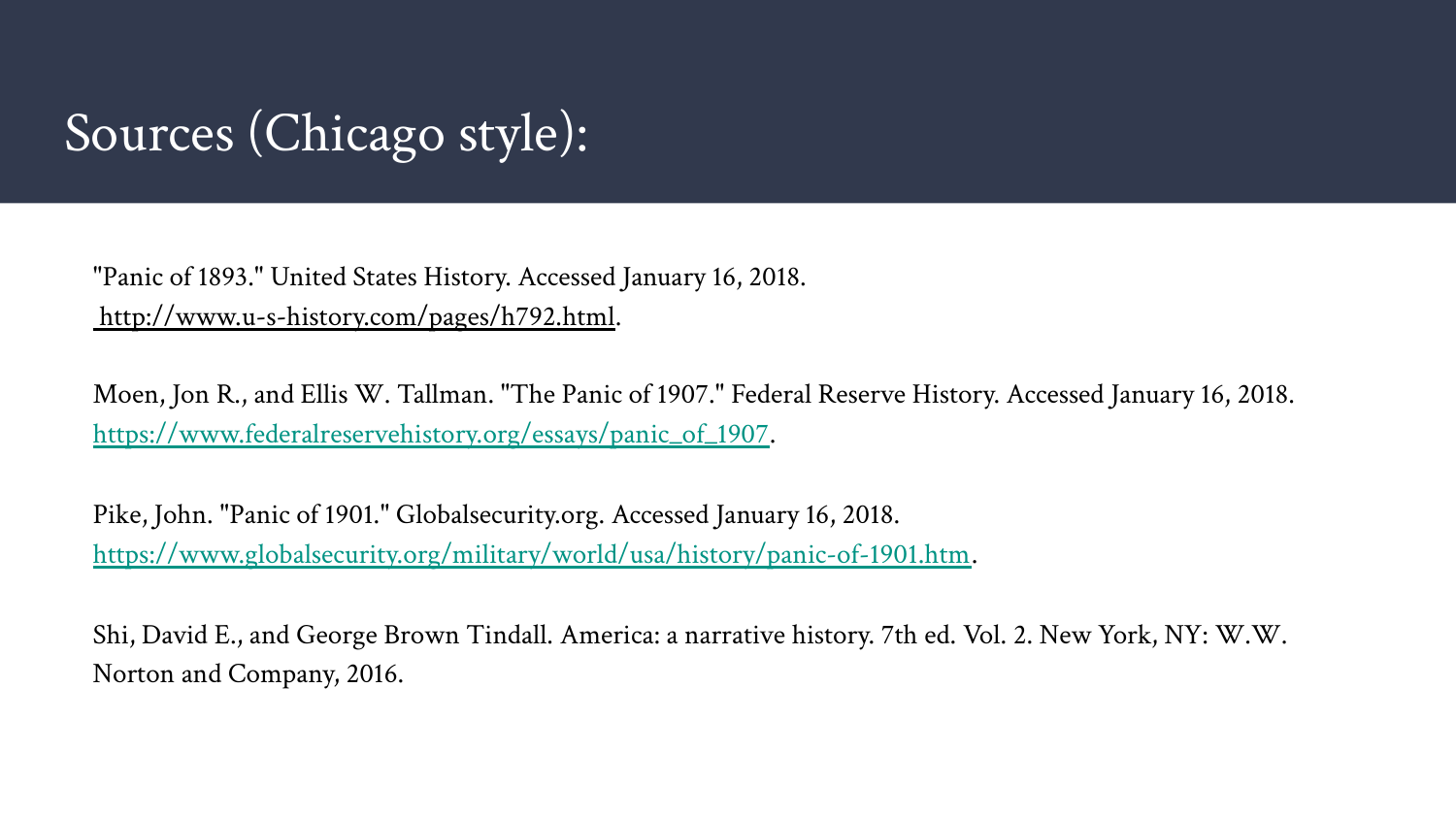

# Sources (Chicago style):
"Panic of 1893." United States History. Accessed January 16, 2018.
 http://www.u-s-history.com/pages/h792.html.

Moen, Jon R., and Ellis W. Tallman. "The Panic of 1907." Federal Reserve History. Accessed January 16, 2018. https://www.federalreservehistory.org/essays/panic_of_1907.

Pike, John. "Panic of 1901." Globalsecurity.org. Accessed January 16, 2018. https://www.globalsecurity.org/military/world/usa/history/panic-of-1901.htm.

Shi, David E., and George Brown Tindall. America: a narrative history. 7th ed. Vol. 2. New York, NY: W.W. Norton and Company, 2016.